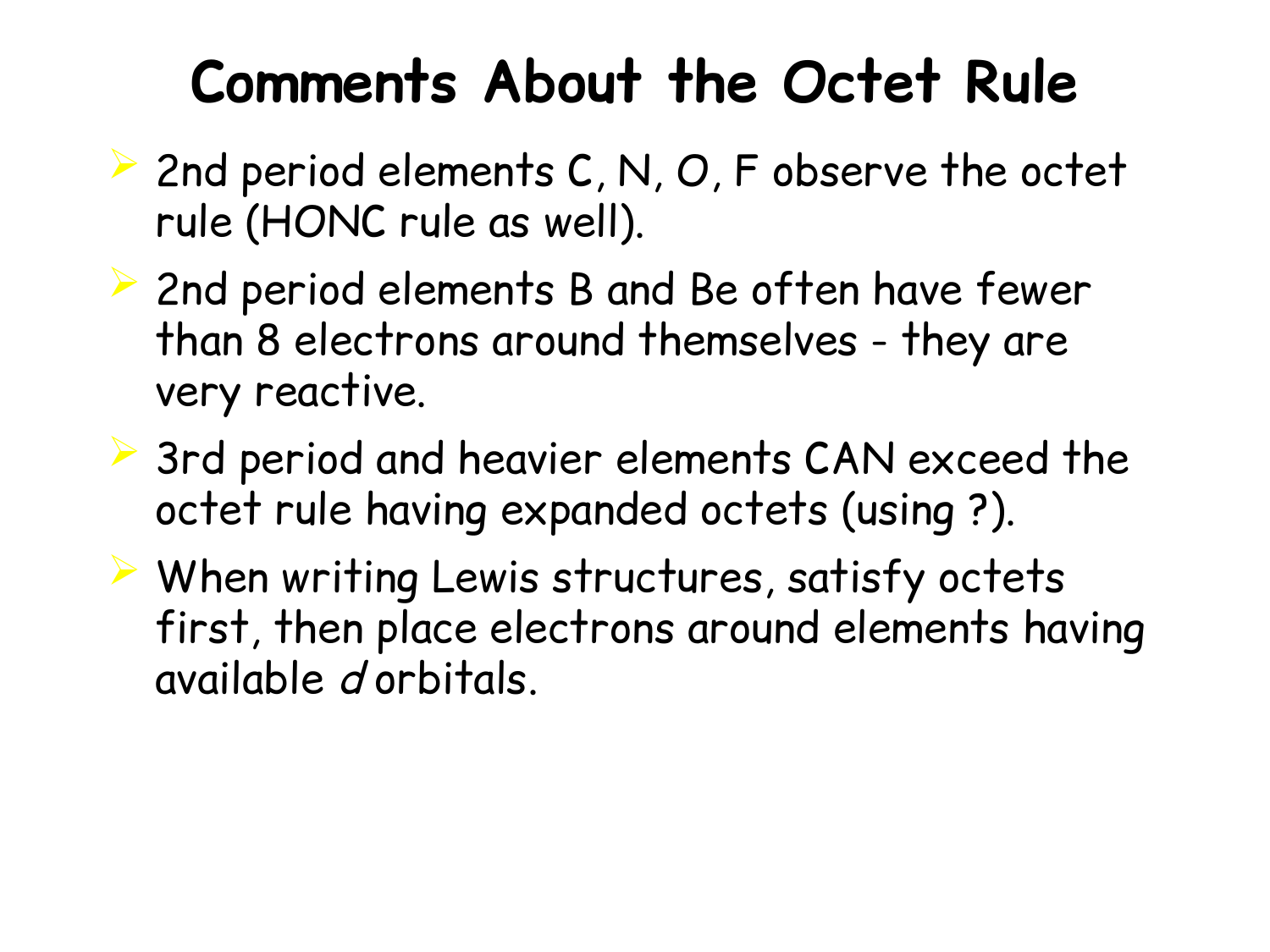

# Comments About the Octet Rule
2nd period elements C, N, O, F observe the octet rule (HONC rule as well).
2nd period elements B and Be often have fewer than 8 electrons around themselves - they are very reactive.
3rd period and heavier elements CAN exceed the octet rule having expanded octets (using ?).
When writing Lewis structures, satisfy octets first, then place electrons around elements having available d orbitals.